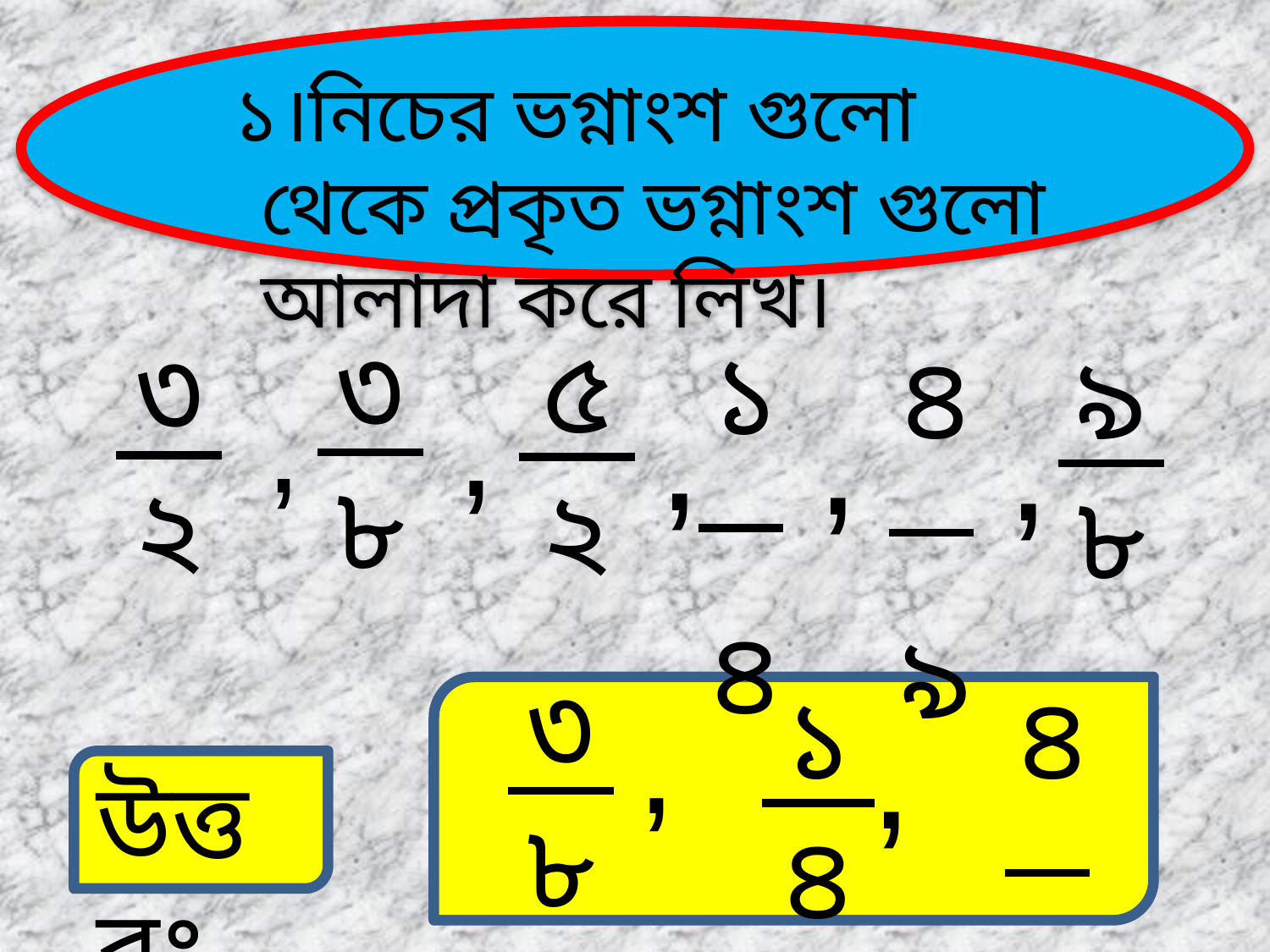

১।নিচের ভগ্নাংশ গুলো থেকে প্রকৃত ভগ্নাংশ গুলো আলাদা করে লিখ।

৩
৮
৩
২
৫
২
১
৪
৪
৯
৯
৮
,
,
,
,
,
৩
৮
১
৪
৪
৯
,
,

উত্তরঃ